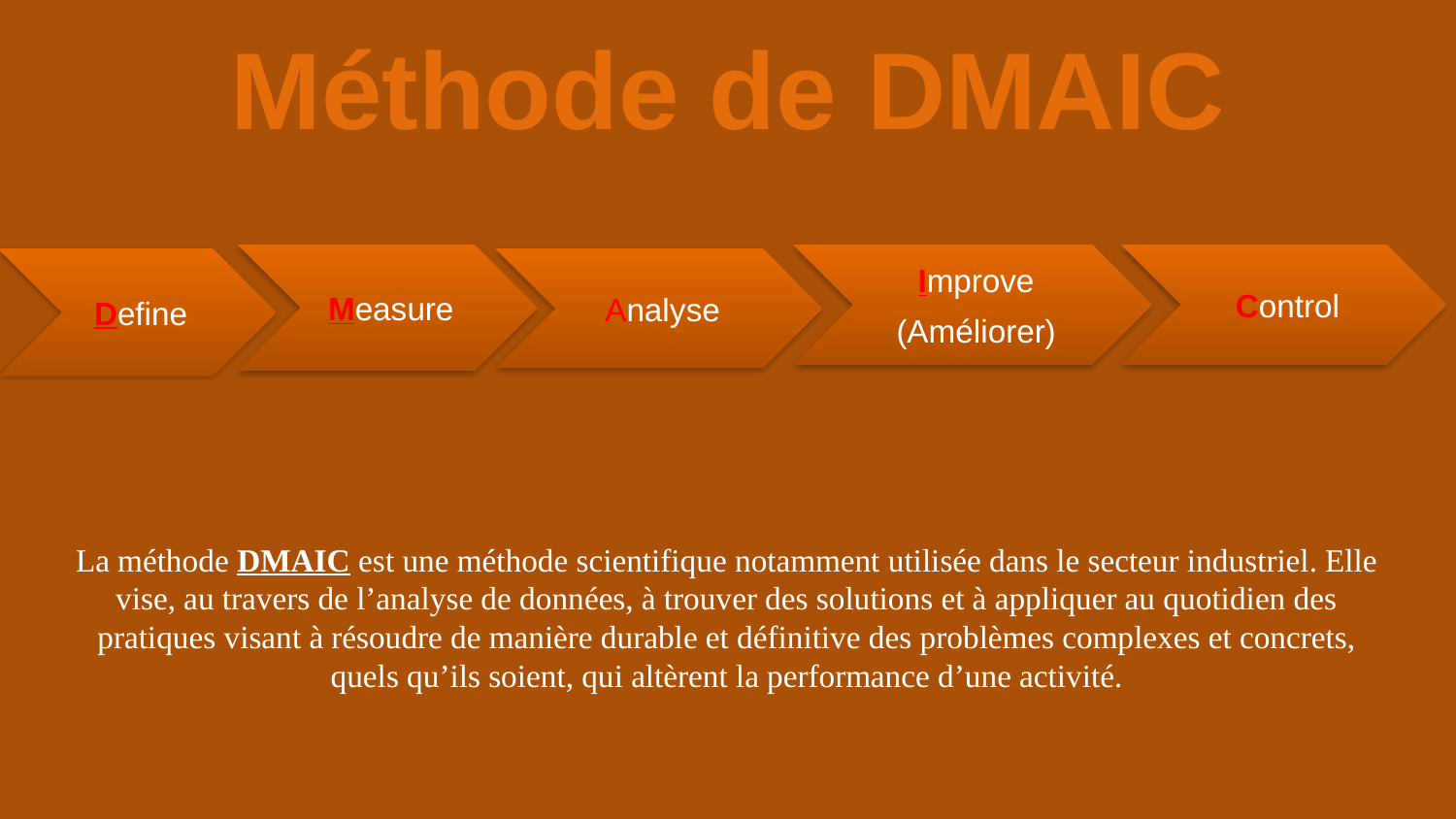

Méthode de DMAIC
Define
Measure
Analyse
Improve
(Améliorer)
Control
La méthode DMAIC est une méthode scientifique notamment utilisée dans le secteur industriel. Elle vise, au travers de l’analyse de données, à trouver des solutions et à appliquer au quotidien des pratiques visant à résoudre de manière durable et définitive des problèmes complexes et concrets, quels qu’ils soient, qui altèrent la performance d’une activité.